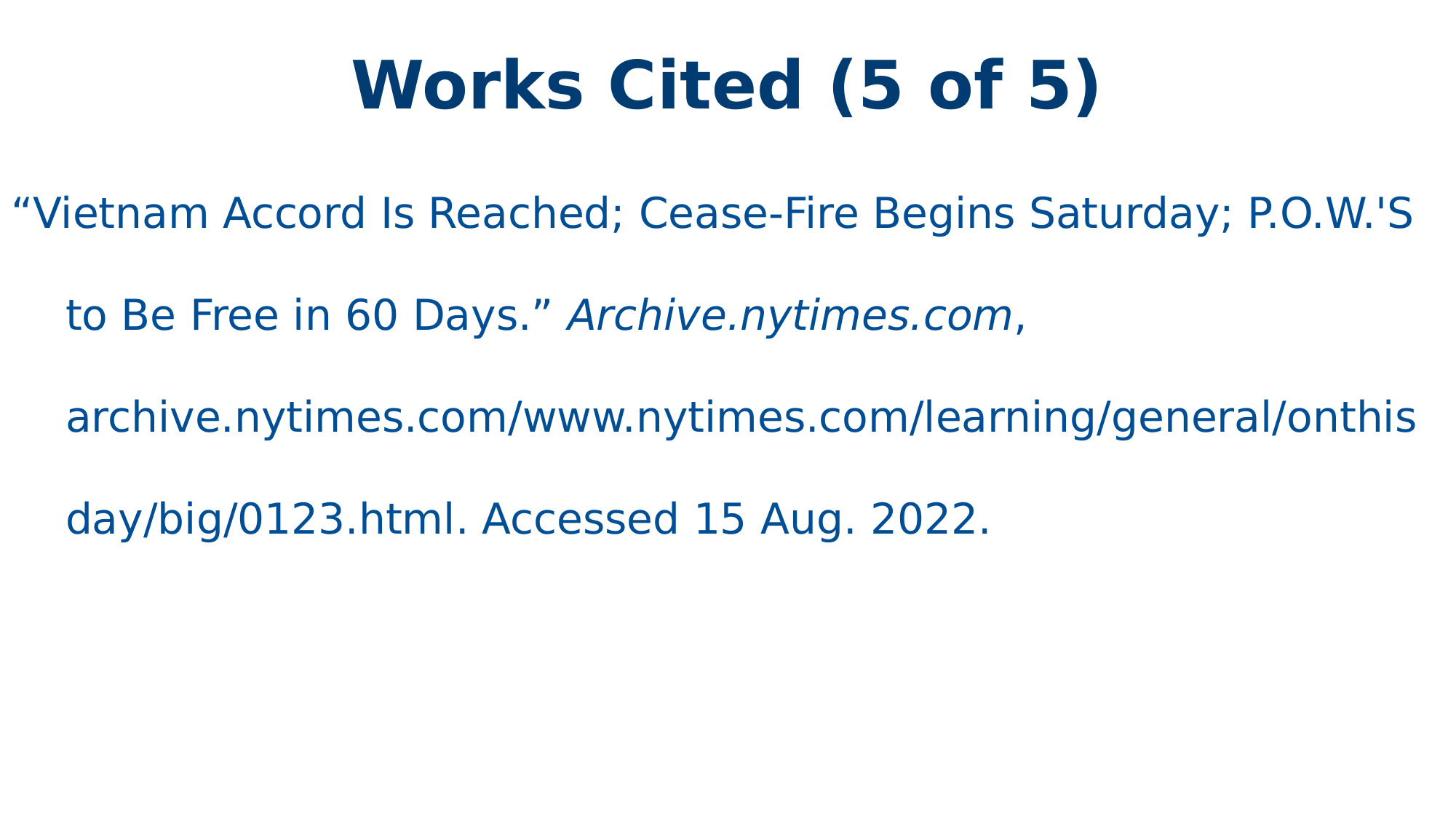

# Works Cited (5 of 5)
“Vietnam Accord Is Reached; Cease-Fire Begins Saturday; P.O.W.'S to Be Free in 60 Days.” Archive.nytimes.com, archive.nytimes.com/www.nytimes.com/learning/general/onthisday/big/0123.html. Accessed 15 Aug. 2022.